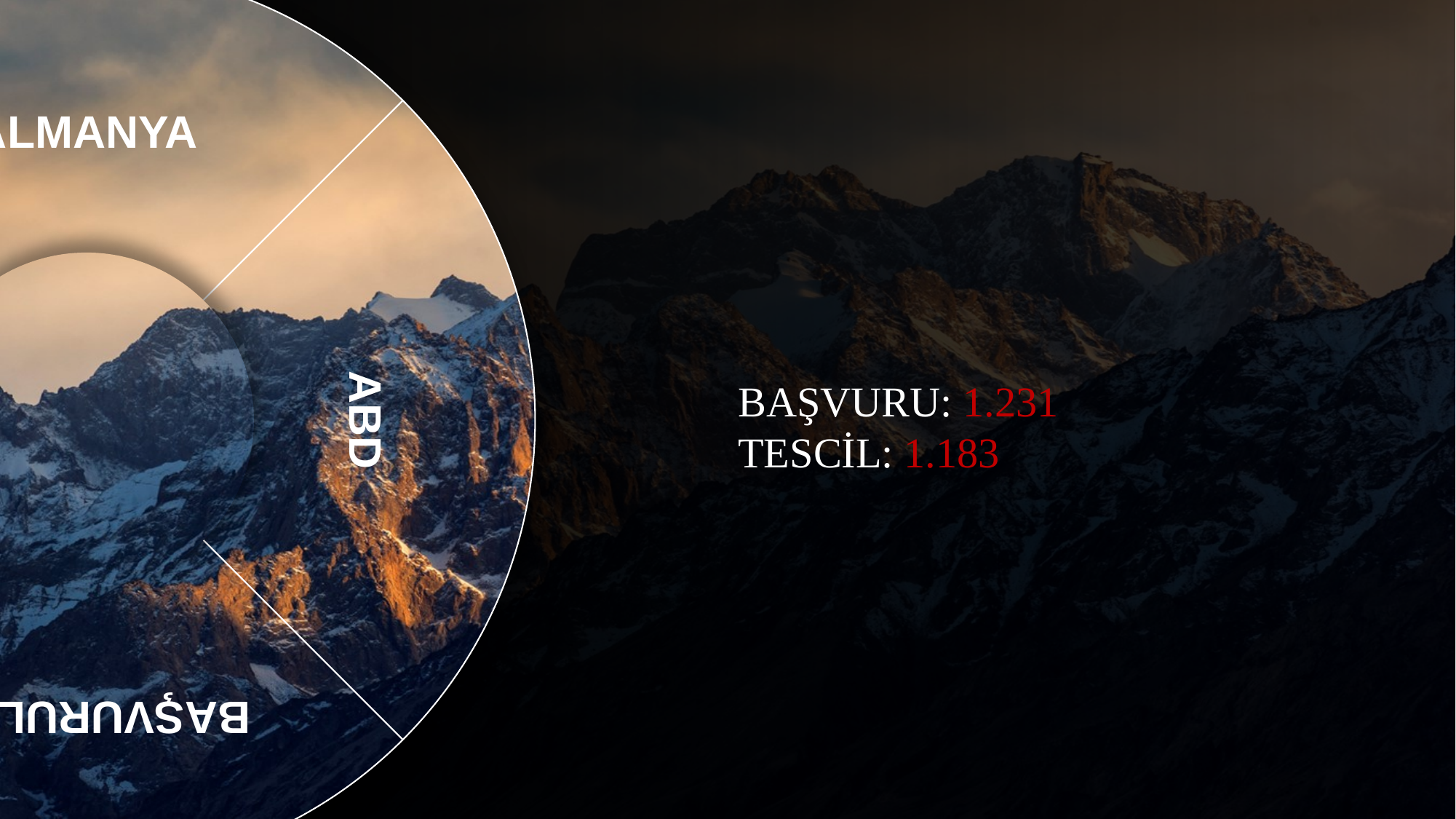

BAŞVURU: 1.521
TESCİL: 1.476

ABD

BAŞVURULAR
ALMANYA
TÜRKİYE
BAŞVURU: 1.231
TESCİL: 1.183